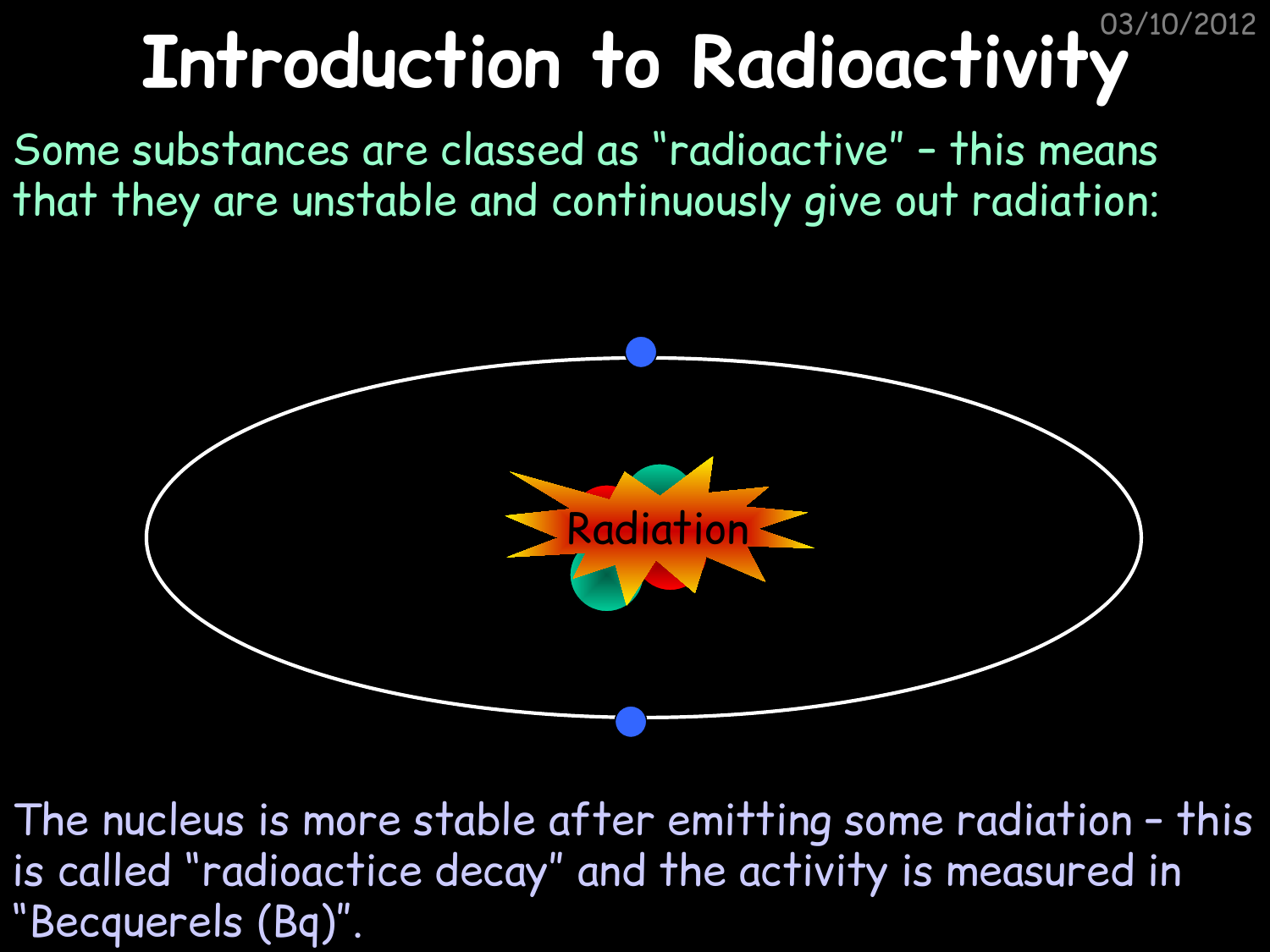

# Introduction to Radioactivity
03/10/2012
Some substances are classed as “radioactive” – this means that they are unstable and continuously give out radiation:

Radiation

The nucleus is more stable after emitting some radiation – this is called “radioactice decay” and the activity is measured in “Becquerels (Bq)”.